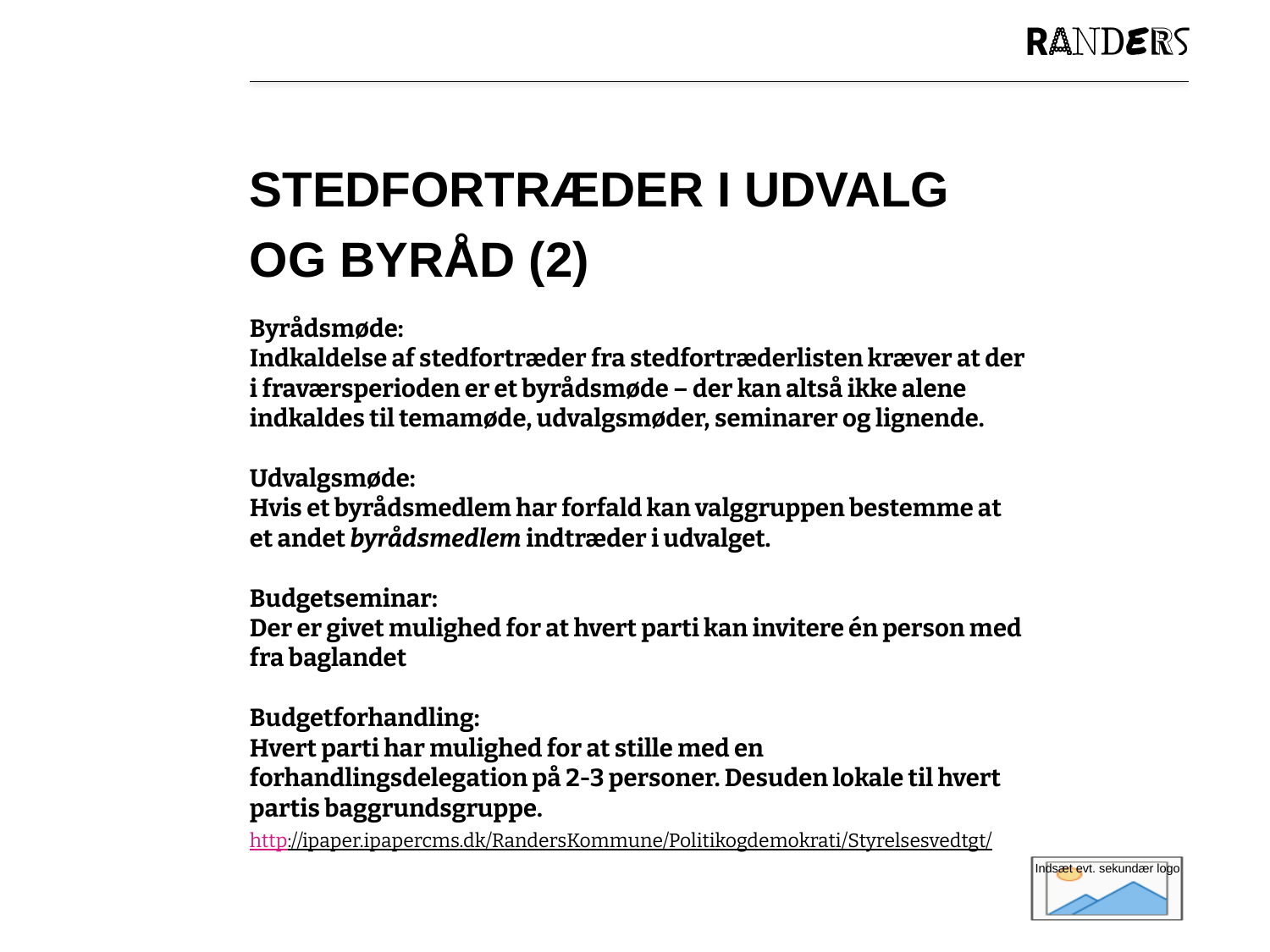

# Stedfortræder i udvalg og byråd (2)
Byrådsmøde:
Indkaldelse af stedfortræder fra stedfortræderlisten kræver at der i fraværsperioden er et byrådsmøde – der kan altså ikke alene indkaldes til temamøde, udvalgsmøder, seminarer og lignende.

Udvalgsmøde:
Hvis et byrådsmedlem har forfald kan valggruppen bestemme at et andet byrådsmedlem indtræder i udvalget.

Budgetseminar:
Der er givet mulighed for at hvert parti kan invitere én person med fra baglandet

Budgetforhandling:
Hvert parti har mulighed for at stille med en forhandlingsdelegation på 2-3 personer. Desuden lokale til hvert partis baggrundsgruppe.
http://ipaper.ipapercms.dk/RandersKommune/Politikogdemokrati/Styrelsesvedtgt/